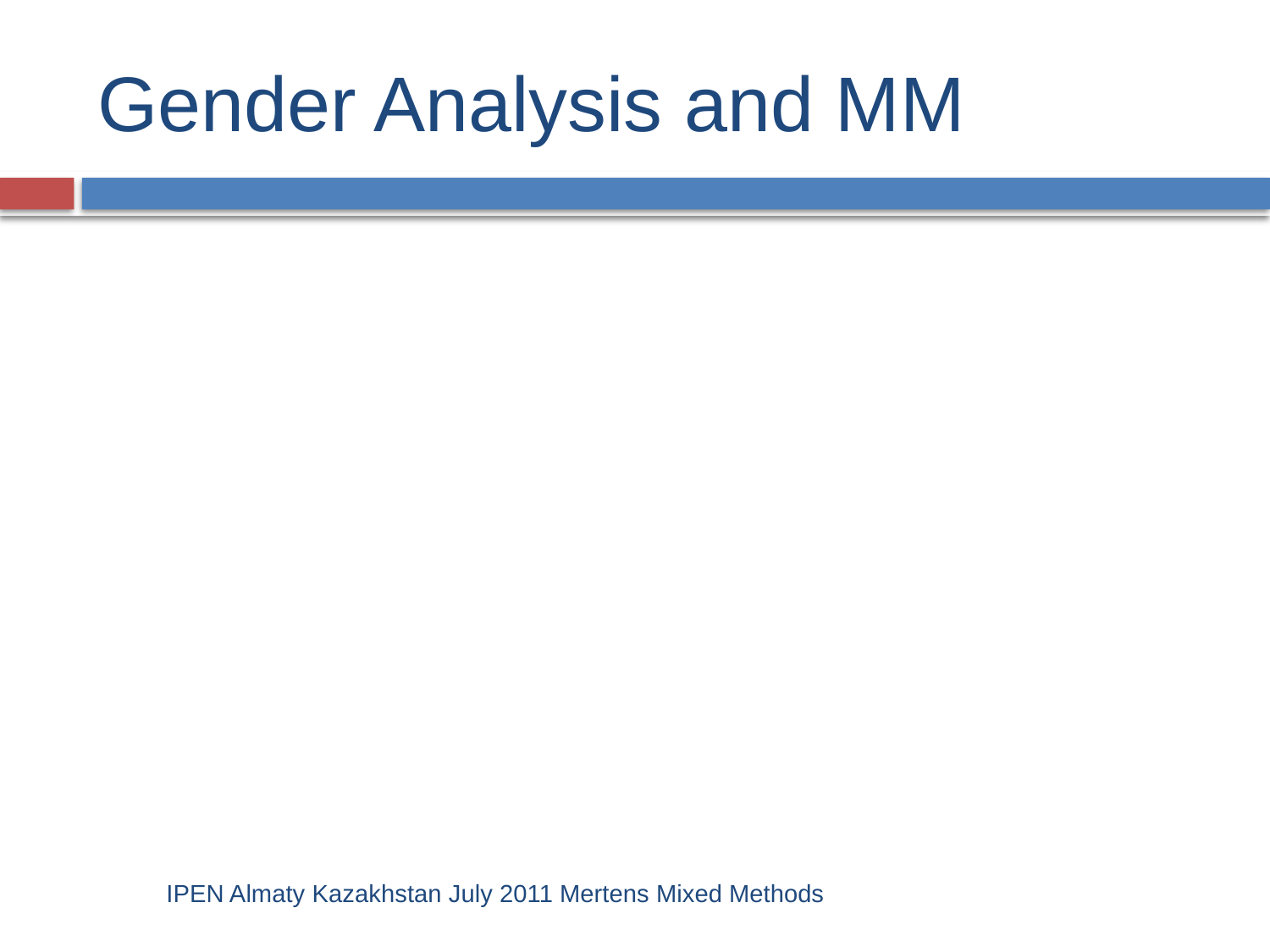

# Gender Analysis and MM

IPEN Almaty Kazakhstan July 2011 Mertens Mixed Methods